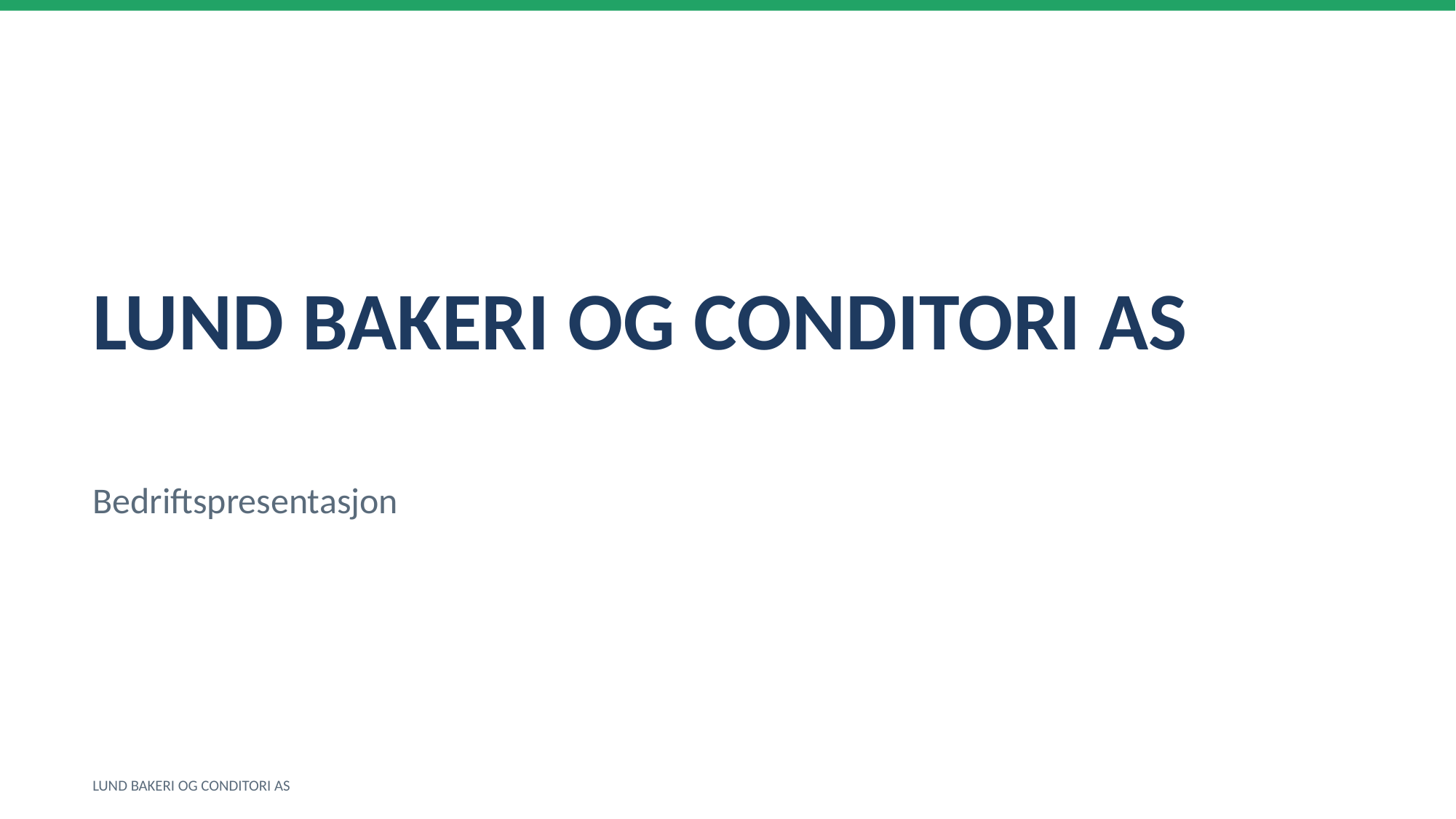

LUND BAKERI OG CONDITORI AS
Bedriftspresentasjon
LUND BAKERI OG CONDITORI AS